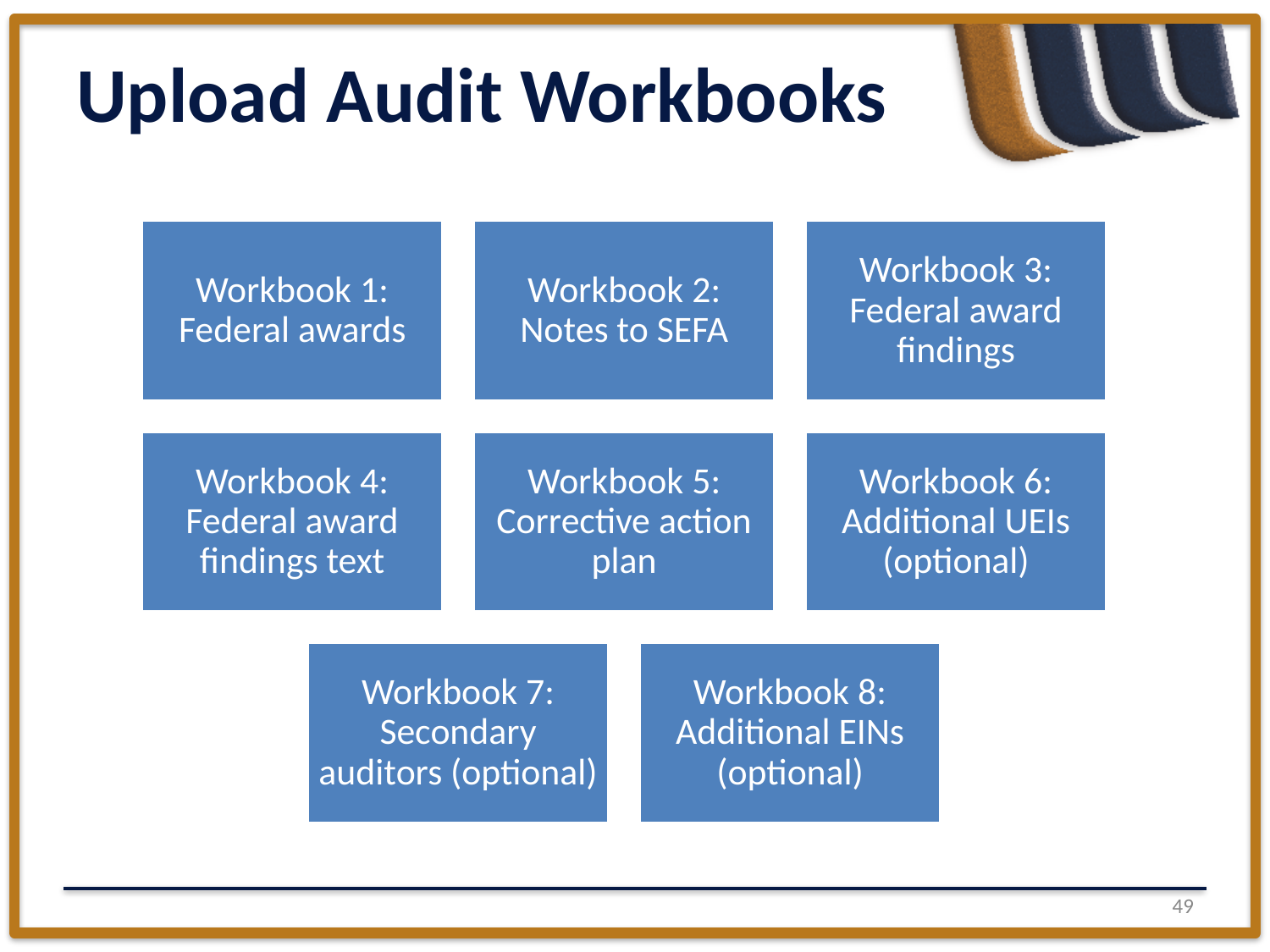

# Upload Audit Workbooks
Workbook 1: Federal awards
Workbook 2: Notes to SEFA
Workbook 3: Federal award findings
Workbook 4: Federal award findings text
Workbook 5: Corrective action plan
Workbook 6: Additional UEIs (optional)
Workbook 7: Secondary auditors (optional)
Workbook 8: Additional EINs (optional)
49